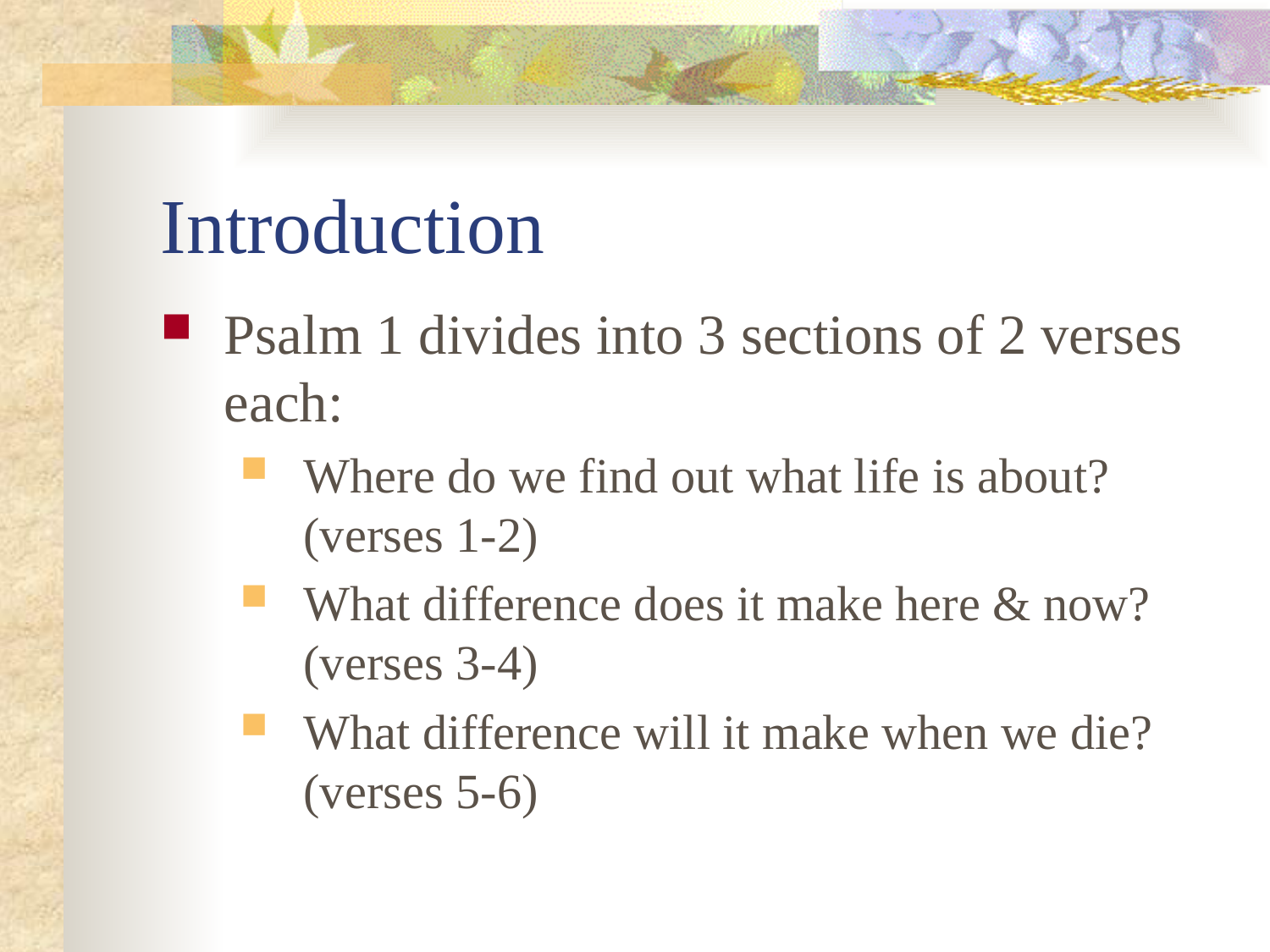

# Introduction
Psalm 1 divides into 3 sections of 2 verses each:
Where do we find out what life is about? (verses 1-2)
What difference does it make here & now? (verses 3-4)
What difference will it make when we die? (verses 5-6)